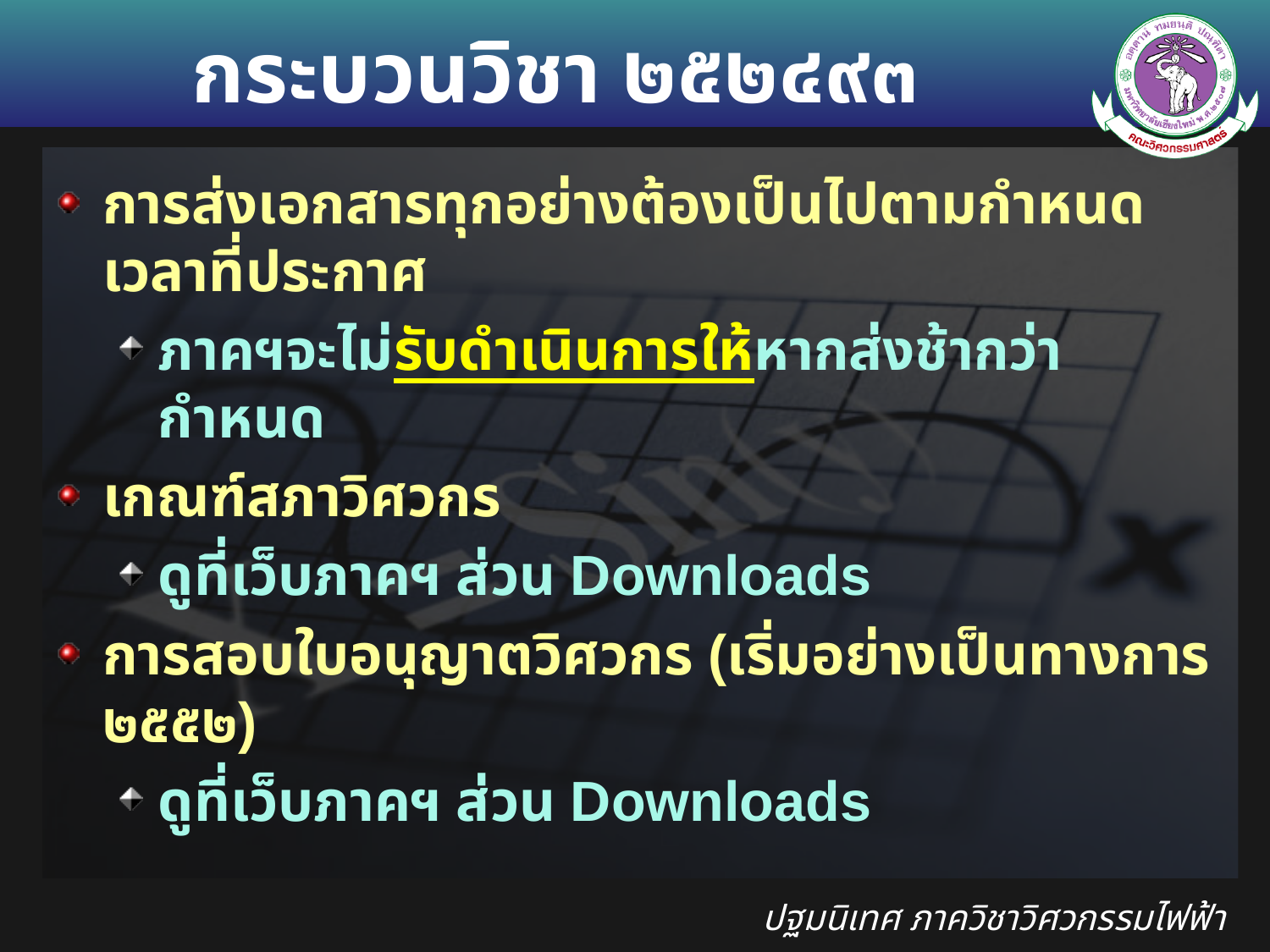

# กระบวนวิชา ๒๕๒๔๙๓
การส่งเอกสารทุกอย่างต้องเป็นไปตามกำหนดเวลาที่ประกาศ
ภาคฯจะไม่รับดำเนินการให้หากส่งช้ากว่ากำหนด
เกณฑ์สภาวิศวกร
ดูที่เว็บภาคฯ ส่วน Downloads
การสอบใบอนุญาตวิศวกร (เริ่มอย่างเป็นทางการ ๒๕๕๒)
ดูที่เว็บภาคฯ ส่วน Downloads
ปฐมนิเทศ ภาควิชาวิศวกรรมไฟฟ้า